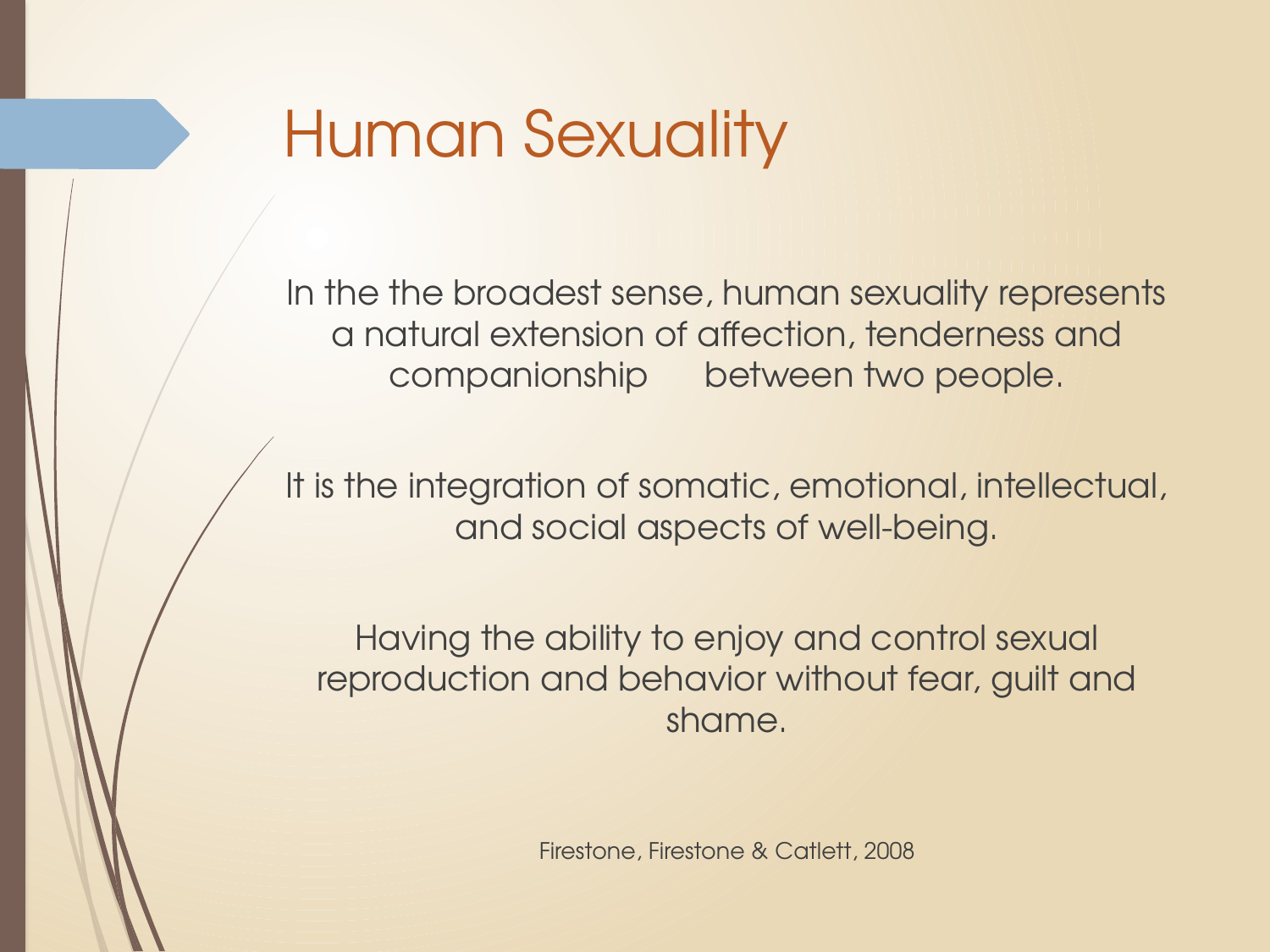

# Human Sexuality
In the the broadest sense, human sexuality represents a natural extension of affection, tenderness and companionship      between two people.

It is the integration of somatic, emotional, intellectual, and social aspects of well-being.

Having the ability to enjoy and control sexual reproduction and behavior without fear, guilt and shame.

Firestone, Firestone & Catlett, 2008